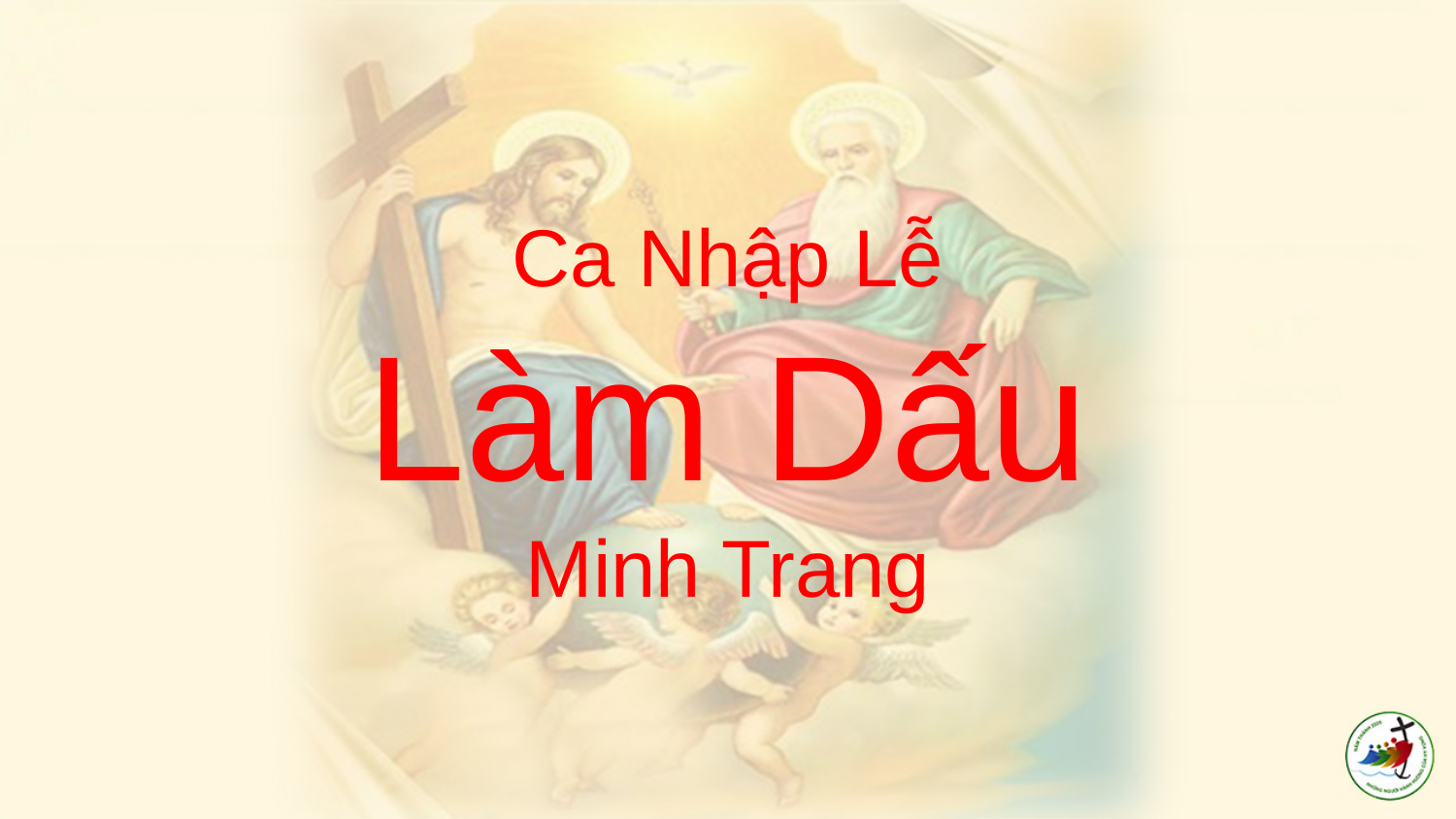

# Ca Nhập Lễ Làm Dấu Minh Trang